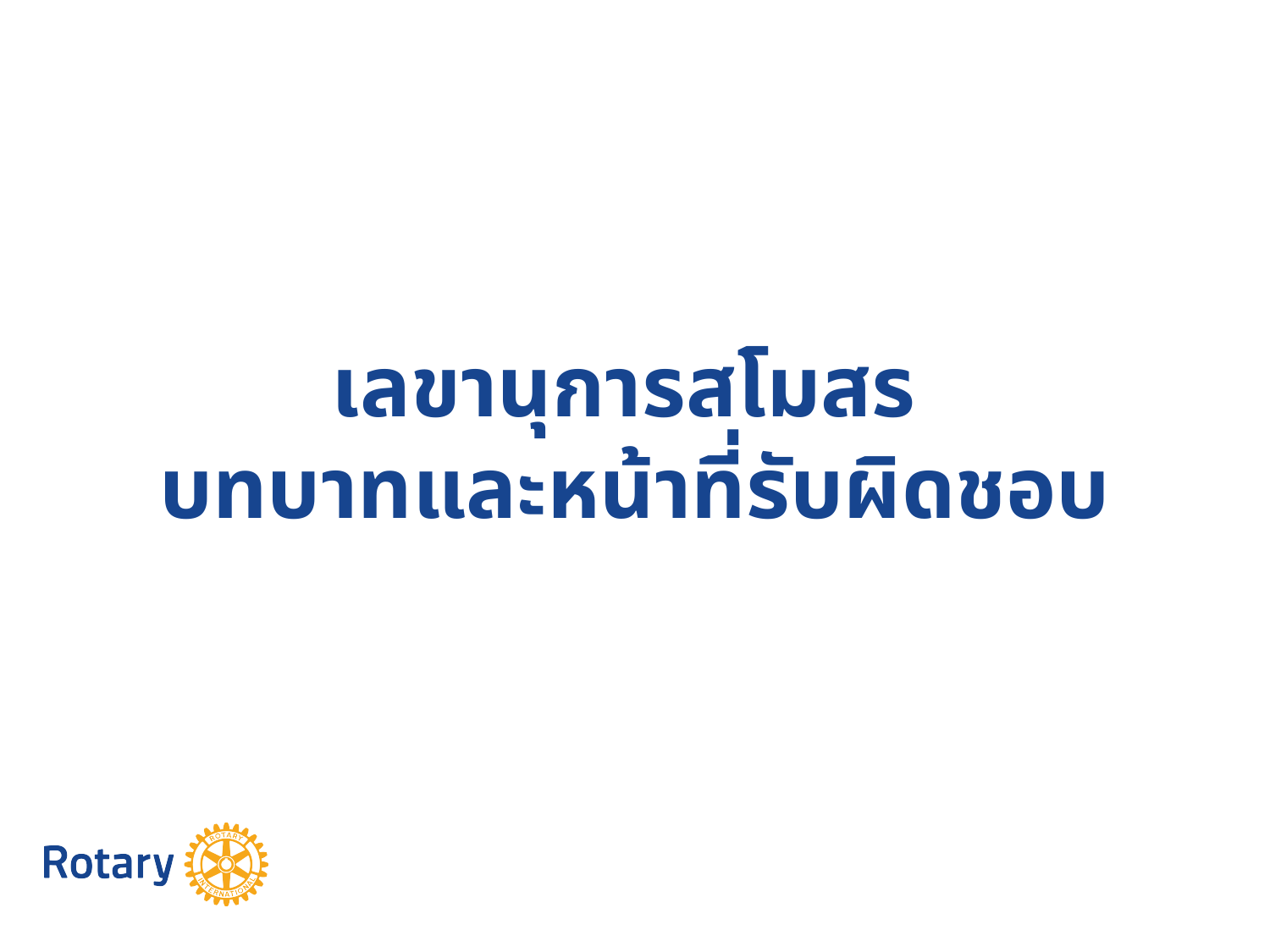

เลขานุการสโมสร
บทบาทและหน้าที่รับผิดชอบ